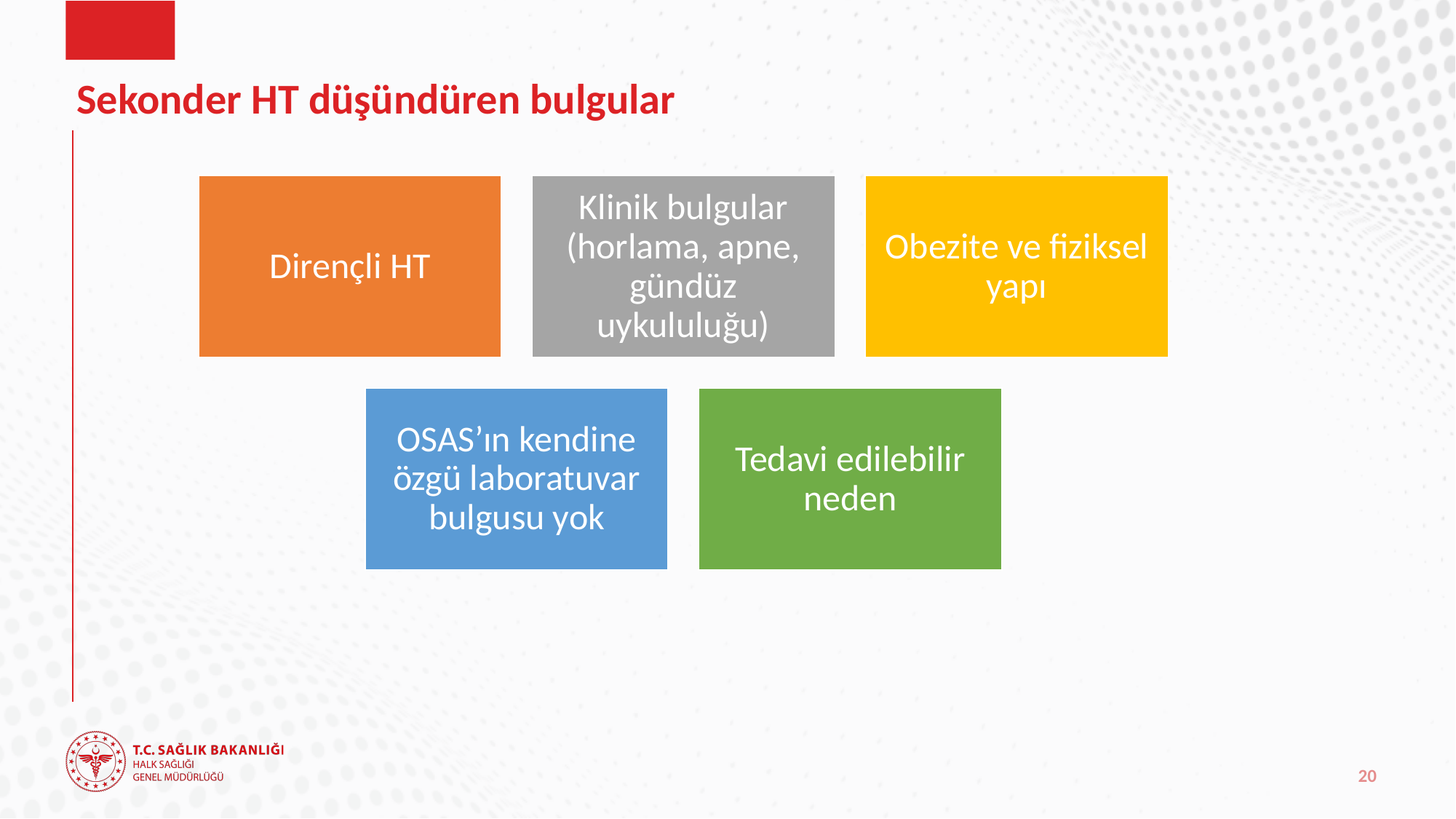

# Sekonder HT düşündüren bulgular
Dirençli HT
Klinik bulgular (horlama, apne, gündüz uykululuğu)
Obezite ve fiziksel yapı
OSAS’ın kendine özgü laboratuvar bulgusu yok
Tedavi edilebilir neden
20